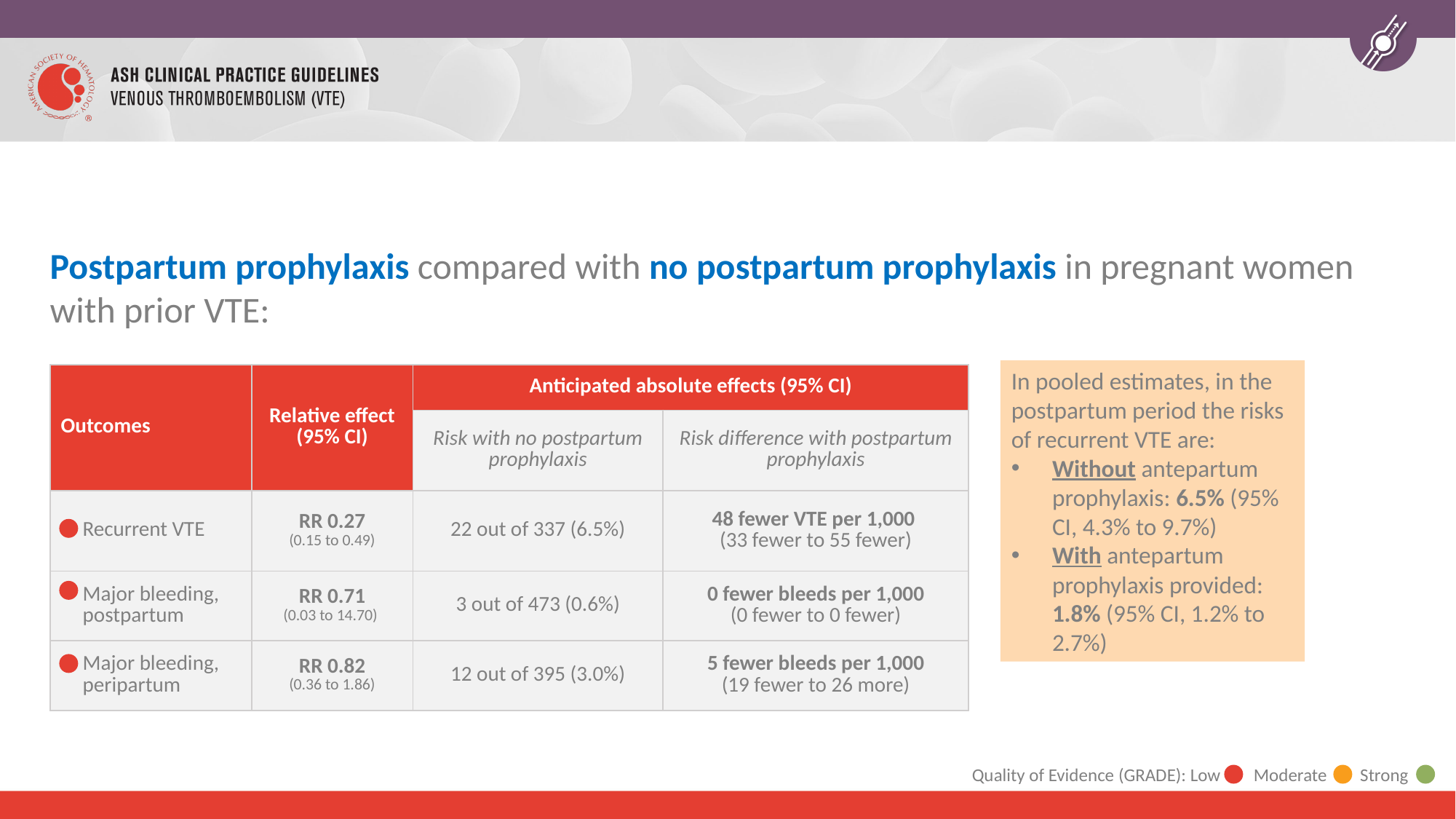

Postpartum prophylaxis compared with no postpartum prophylaxis in pregnant women with prior VTE:

In pooled estimates, in the postpartum period the risks of recurrent VTE are:
Without antepartum prophylaxis: 6.5% (95% CI, 4.3% to 9.7%)
With antepartum prophylaxis provided: 1.8% (95% CI, 1.2% to 2.7%)
| Outcomes | Relative effect (95% CI) | Anticipated absolute effects (95% CI) |  |
| --- | --- | --- | --- |
|  |  | Risk with no postpartum prophylaxis | Risk difference with postpartum prophylaxis |
| Recurrent VTE | RR 0.27 (0.15 to 0.49) | 22 out of 337 (6.5%) | 48 fewer VTE per 1,000 (33 fewer to 55 fewer) |
| Major bleeding, postpartum | RR 0.71 (0.03 to 14.70) | 3 out of 473 (0.6%) | 0 fewer bleeds per 1,000 (0 fewer to 0 fewer) |
| Major bleeding, peripartum | RR 0.82 (0.36 to 1.86) | 12 out of 395 (3.0%) | 5 fewer bleeds per 1,000 (19 fewer to 26 more) |

Quality of Evidence (GRADE): Low        Moderate        Strong